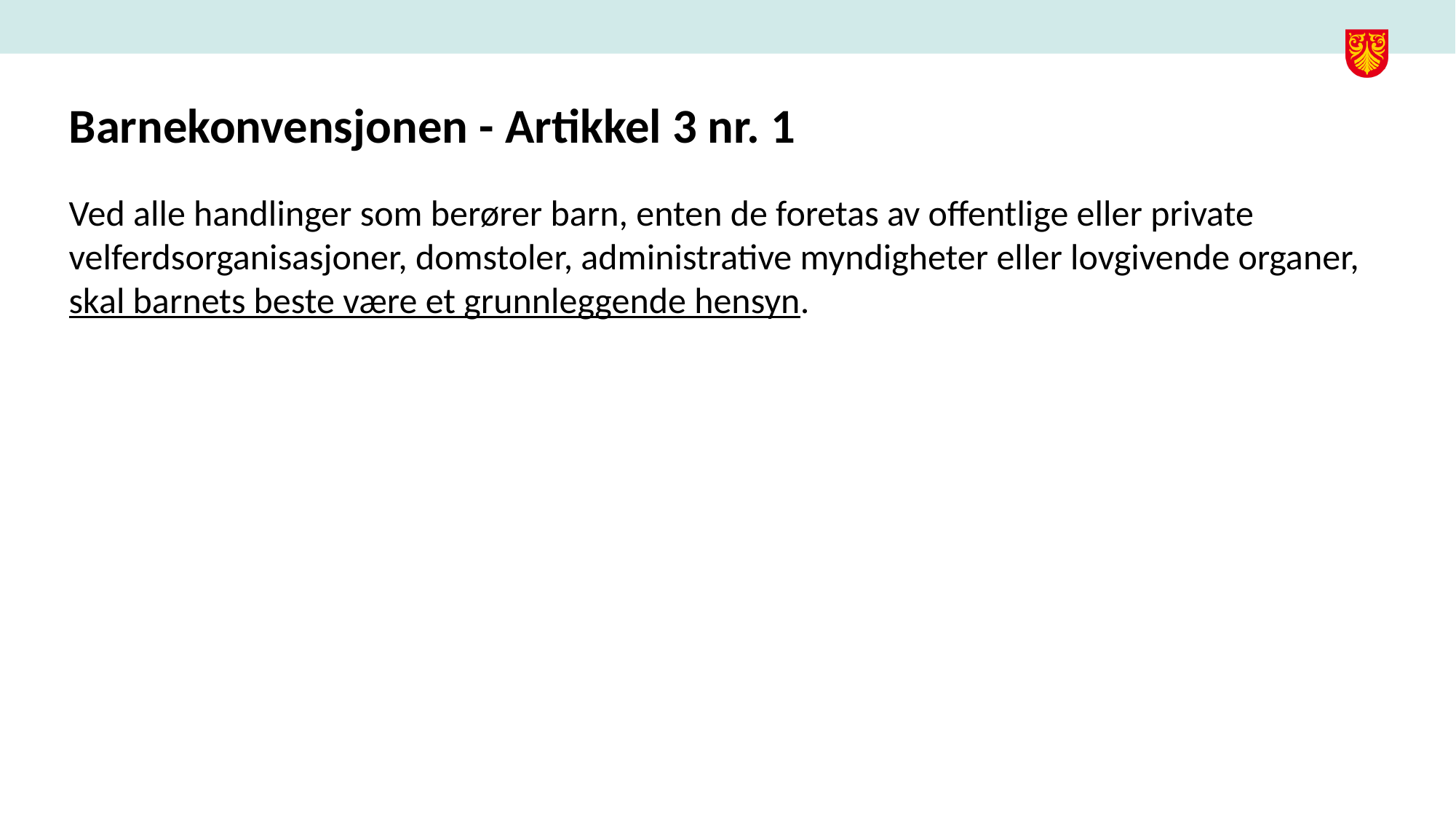

# Barnekonvensjonen - Artikkel 3 nr. 1
Ved alle handlinger som berører barn, enten de foretas av offentlige eller private velferdsorganisasjoner, domstoler, administrative myndigheter eller lovgivende organer, skal barnets beste være et grunnleggende hensyn.